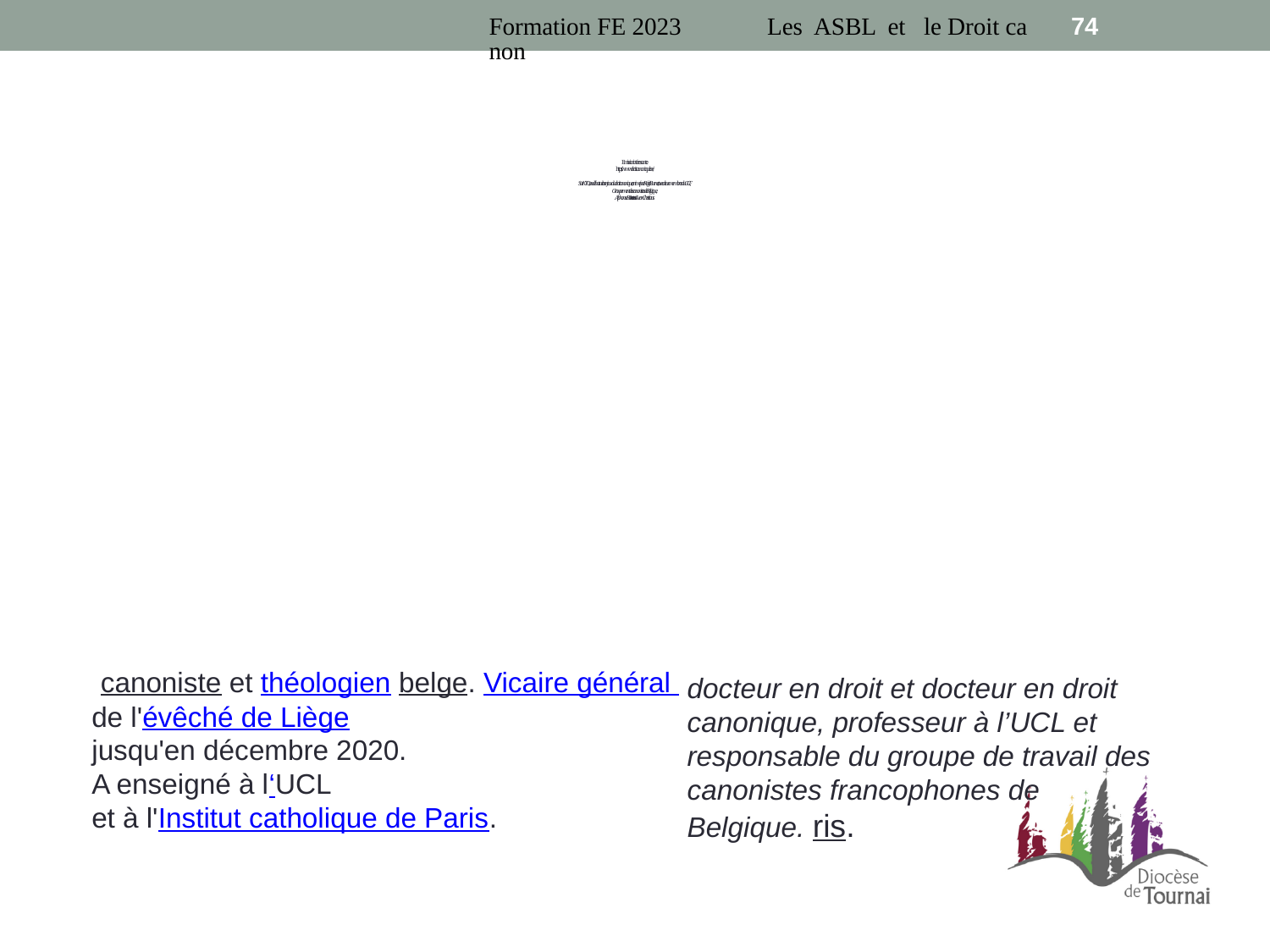

Formation FE 2023              Les  ASBL  et   le Droit canon
74
# Emission intéressante : https://www.droitcanonique.be/ Sur KTO, un débat sur les enjeux du droit canonique, animé par Régis Burnet, avec deux membres du GCF, Groupement des canonistes de Belgique, Alphonse Borras             et             Louis-Leon Christians
 canoniste et théologien belge. Vicaire général de l'évêché de Liège
jusqu'en décembre 2020.
A enseigné à l‘UCL
et à l'Institut catholique de Paris.
docteur en droit et docteur en droit canonique, professeur à l’UCL et responsable du groupe de travail des canonistes francophones de Belgique. ris.